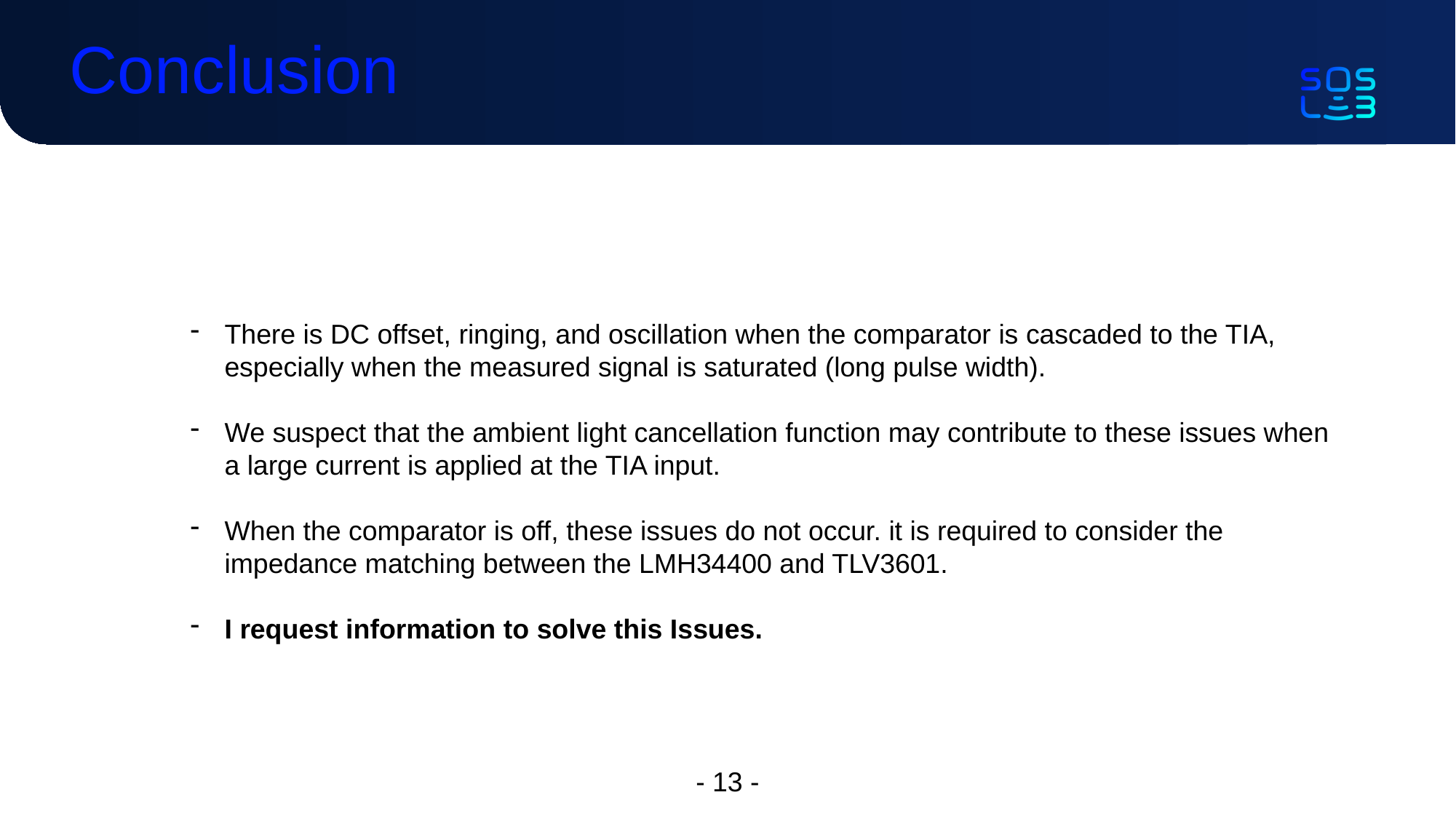

# Conclusion

There is DC offset, ringing, and oscillation when the comparator is cascaded to the TIA, especially when the measured signal is saturated (long pulse width).

We suspect that the ambient light cancellation function may contribute to these issues when a large current is applied at the TIA input.

When the comparator is off, these issues do not occur. it is required to consider the impedance matching between the LMH34400 and TLV3601.

I request information to solve this Issues.
- 13 -